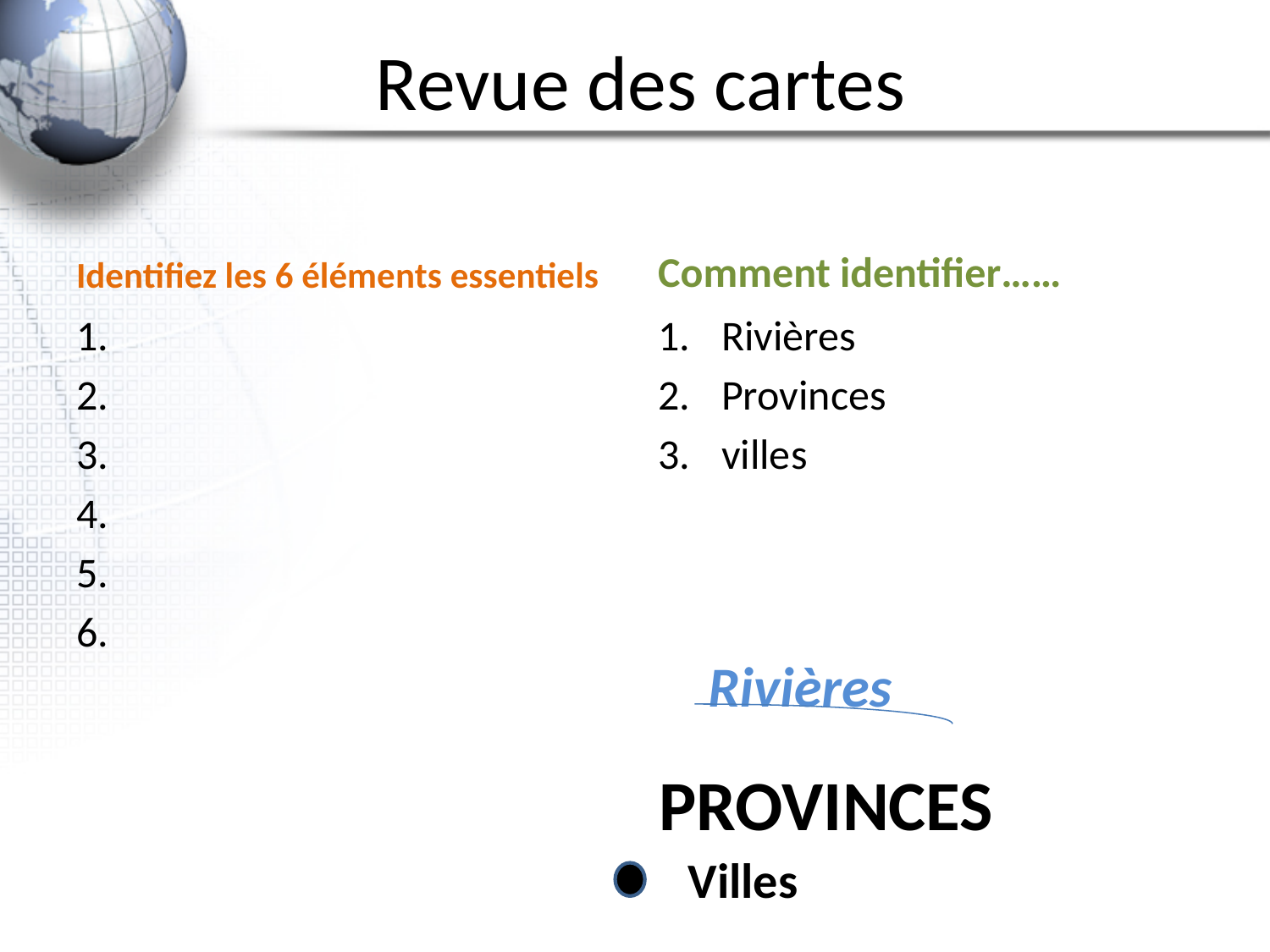

# Revue des cartes
Identifiez les 6 éléments essentiels
Comment identifier……
1.
2.
3.
4.
5.
6.
Rivières
Provinces
villes
Rivières

PROVINCES
Villes